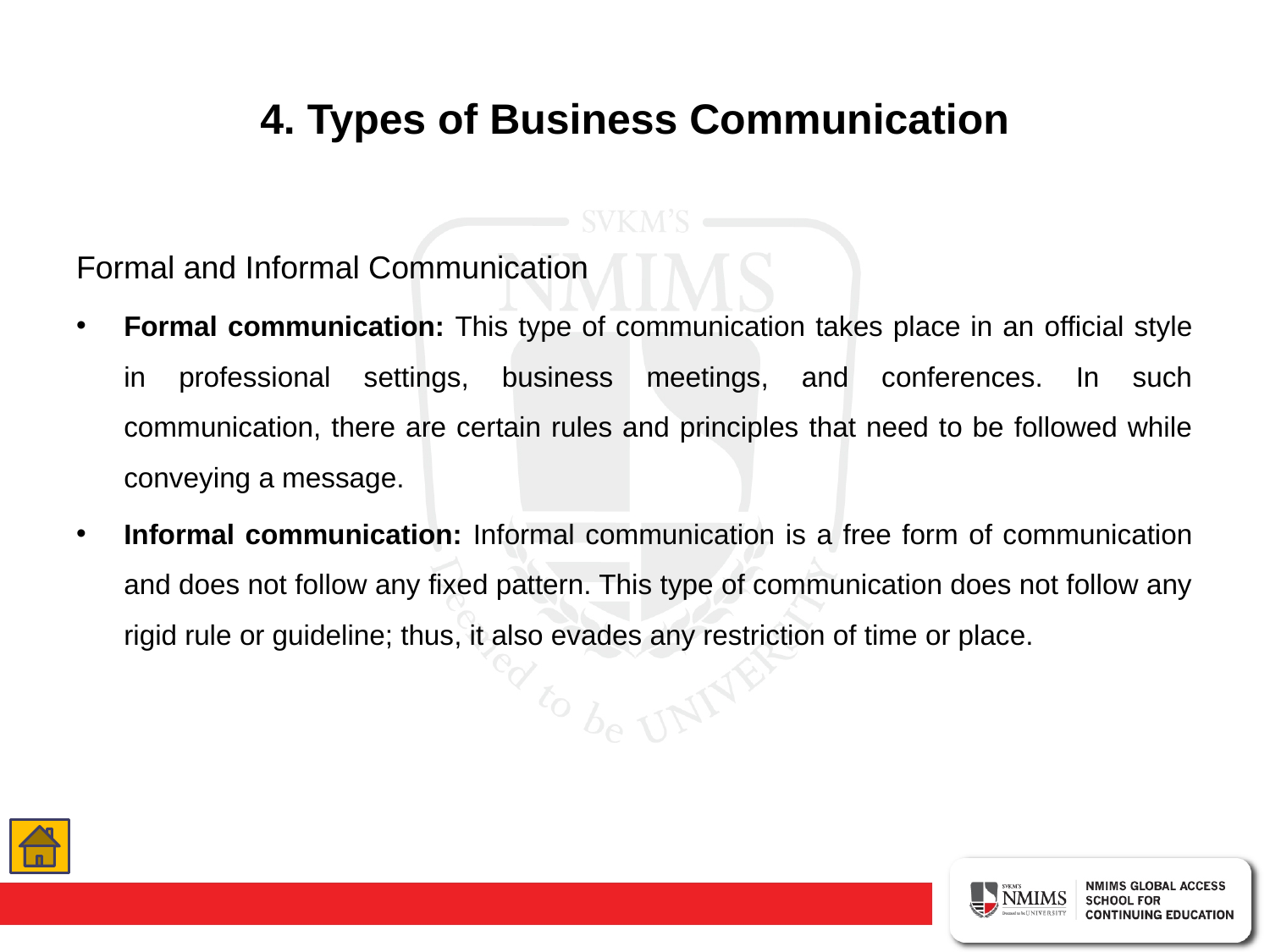

# 4. Types of Business Communication
Formal and Informal Communication
Formal communication: This type of communication takes place in an official style in professional settings, business meetings, and conferences. In such communication, there are certain rules and principles that need to be followed while conveying a message.
Informal communication: Informal communication is a free form of communication and does not follow any fixed pattern. This type of communication does not follow any rigid rule or guideline; thus, it also evades any restriction of time or place.